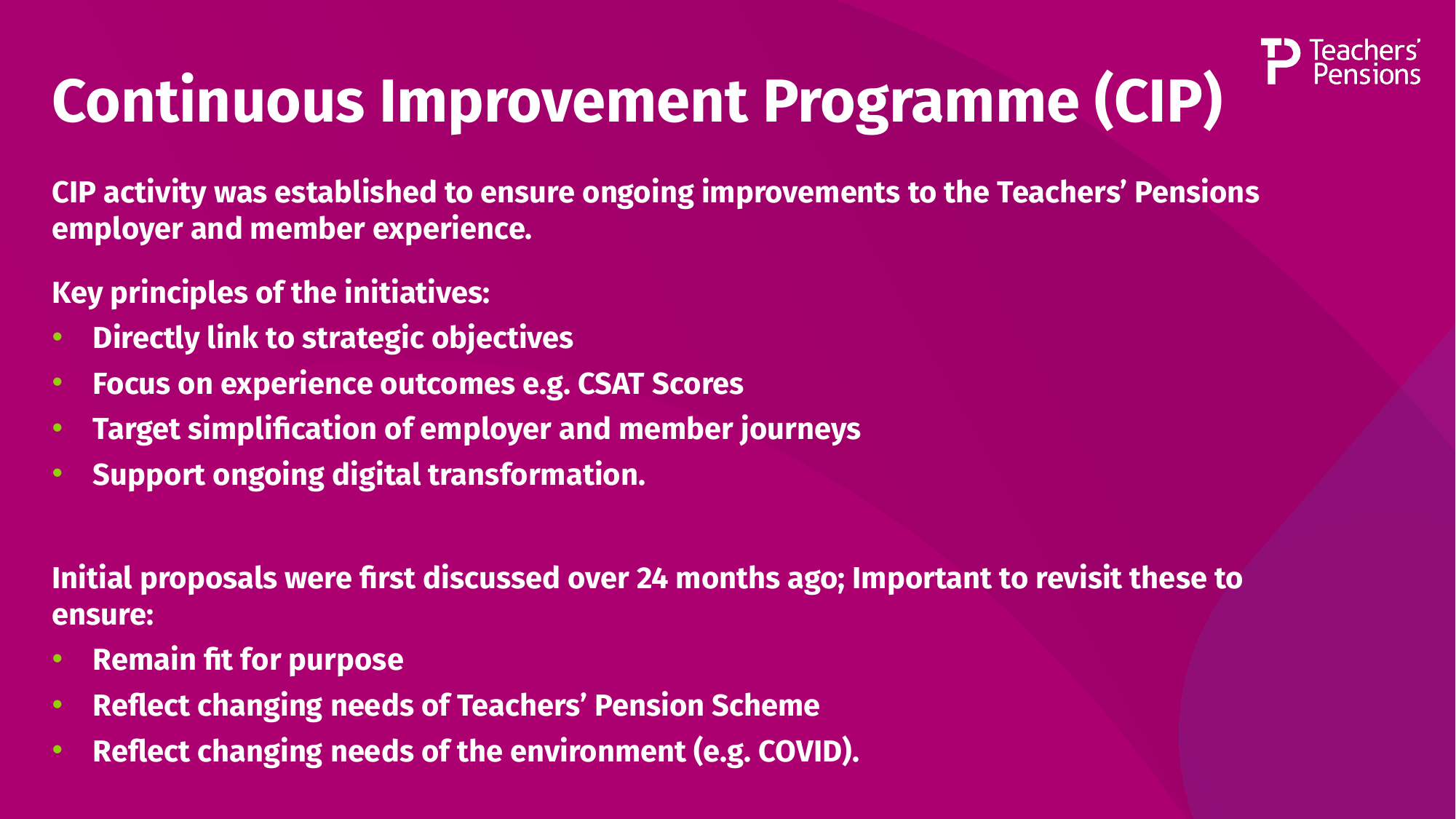

# Continuous Improvement Programme (CIP)
CIP activity was established to ensure ongoing improvements to the Teachers’ Pensions employer and member experience.
Key principles of the initiatives:
Directly link to strategic objectives
Focus on experience outcomes e.g. CSAT Scores
Target simplification of employer and member journeys
Support ongoing digital transformation.

Initial proposals were first discussed over 24 months ago; Important to revisit these to ensure:
Remain fit for purpose
Reflect changing needs of Teachers’ Pension Scheme
Reflect changing needs of the environment (e.g. COVID).